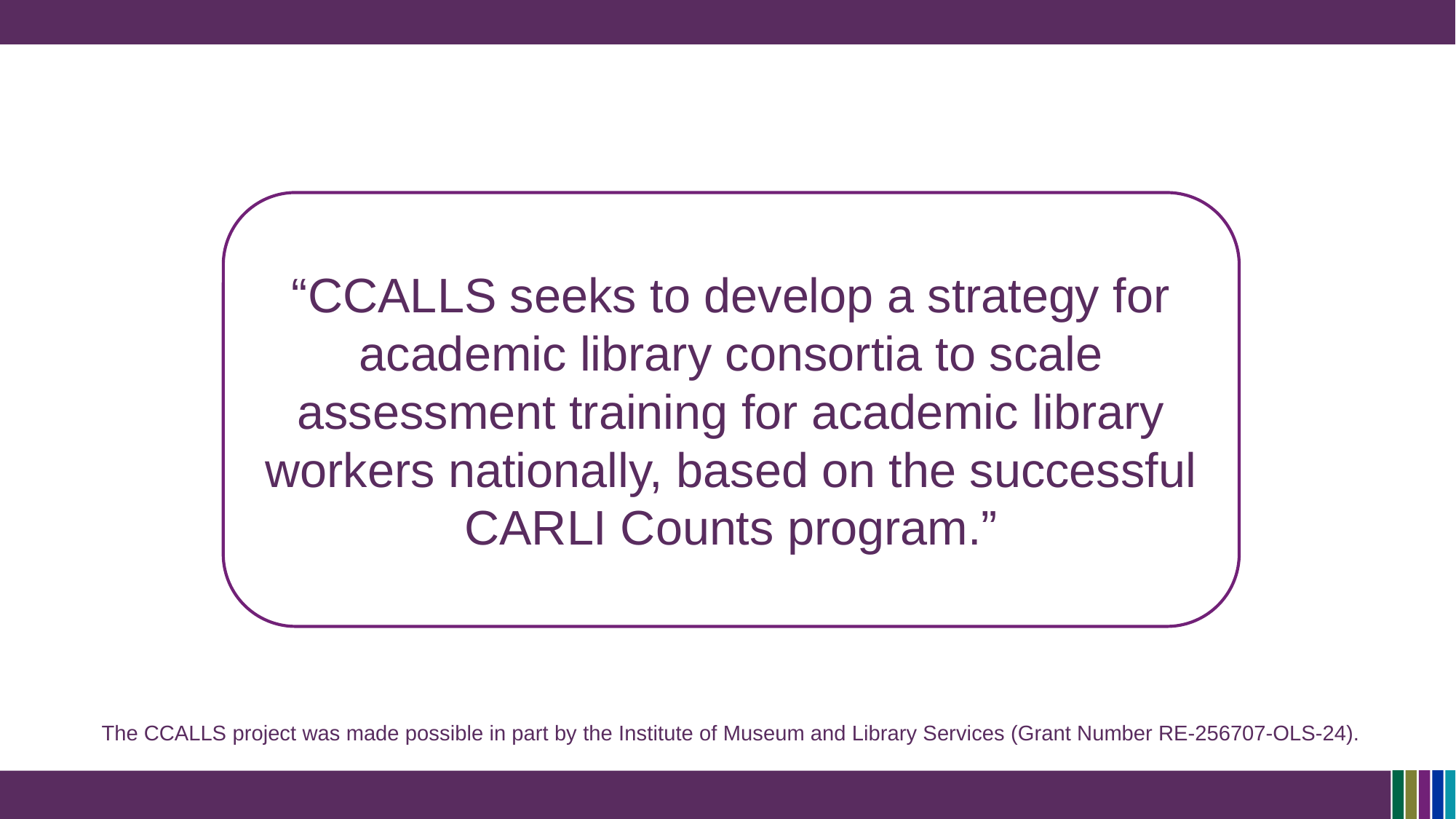

# This slide has no title; it only has a quote.
“CCALLS seeks to develop a strategy for academic library consortia to scale assessment training for academic library workers nationally, based on the successful CARLI Counts program.”
The CCALLS project was made possible in part by the Institute of Museum and Library Services (Grant Number RE-256707-OLS-24).